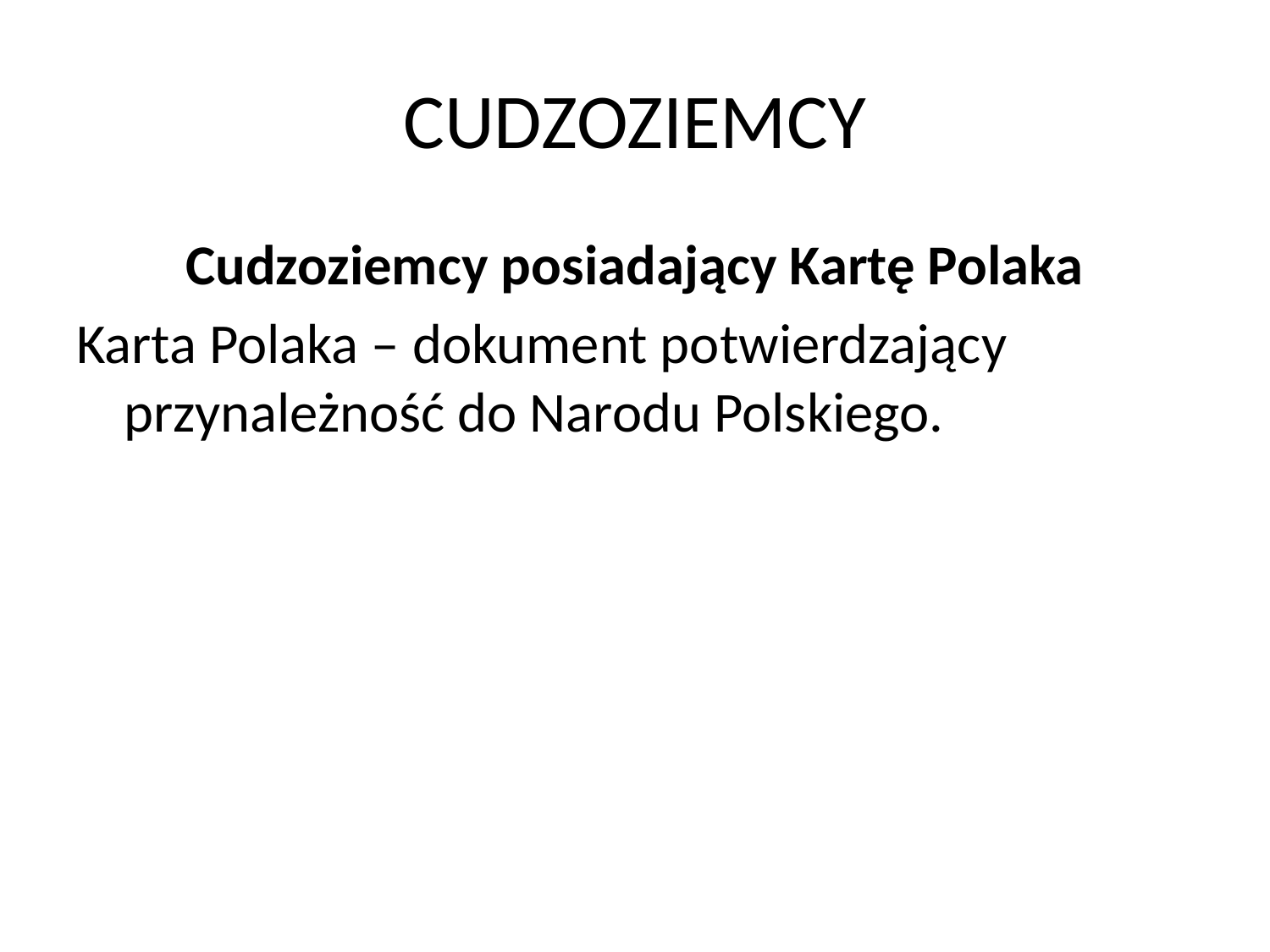

# CUDZOZIEMCY
Cudzoziemcy posiadający Kartę Polaka
Karta Polaka – dokument potwierdzający przynależność do Narodu Polskiego.